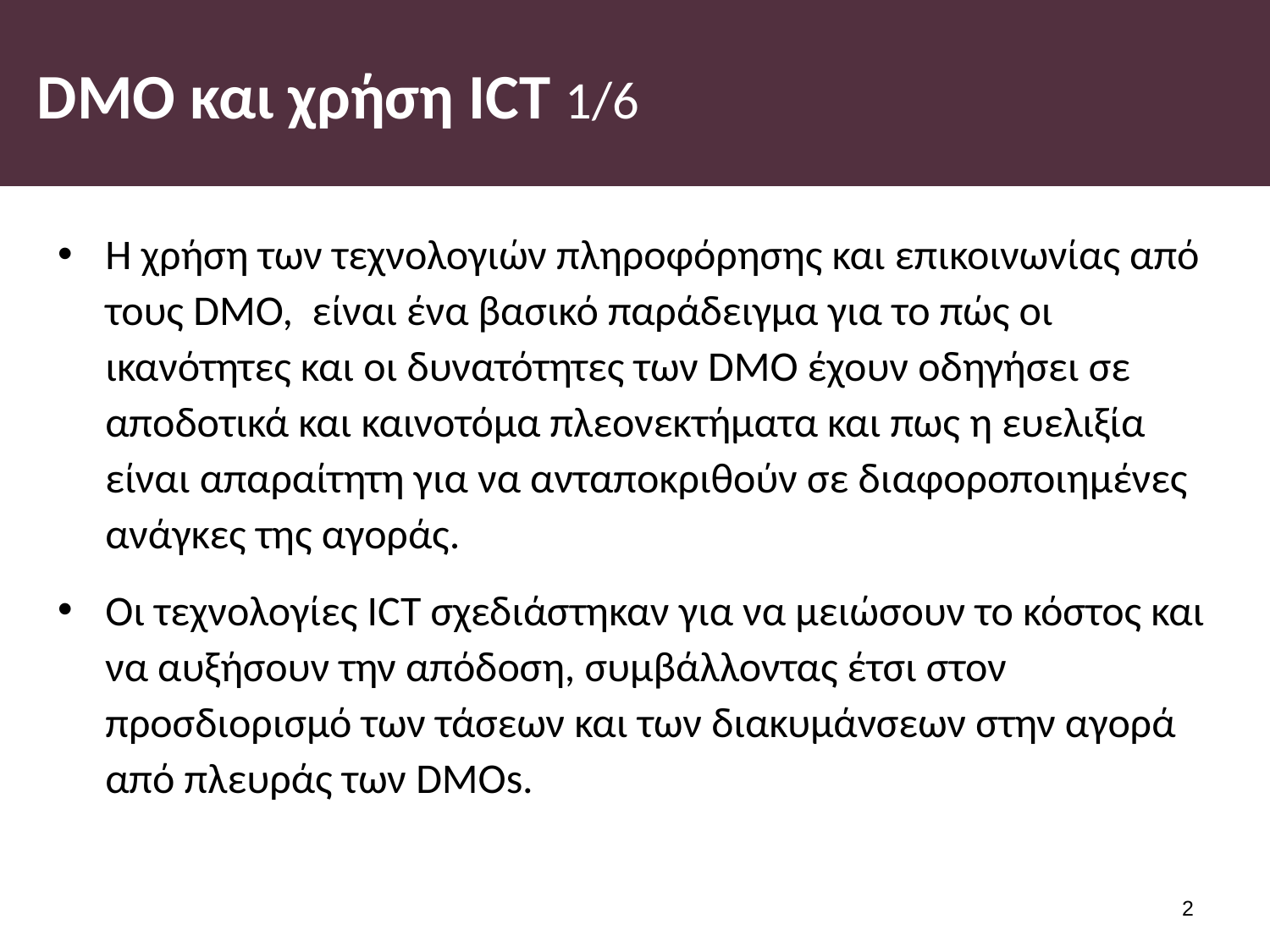

# DMO και χρήση ICT 1/6
Η χρήση των τεχνολογιών πληροφόρησης και επικοινωνίας από τους DMO,  είναι ένα βασικό παράδειγμα για το πώς οι ικανότητες και οι δυνατότητες των DMO έχουν οδηγήσει σε αποδοτικά και καινοτόμα πλεονεκτήματα και πως η ευελιξία είναι απαραίτητη για να ανταποκριθούν σε διαφοροποιημένες ανάγκες της αγοράς.
Οι τεχνολογίες ICT σχεδιάστηκαν για να μειώσουν το κόστος και να αυξήσουν την απόδοση, συμβάλλοντας έτσι στον προσδιορισμό των τάσεων και των διακυμάνσεων στην αγορά από πλευράς των DMOs.
2